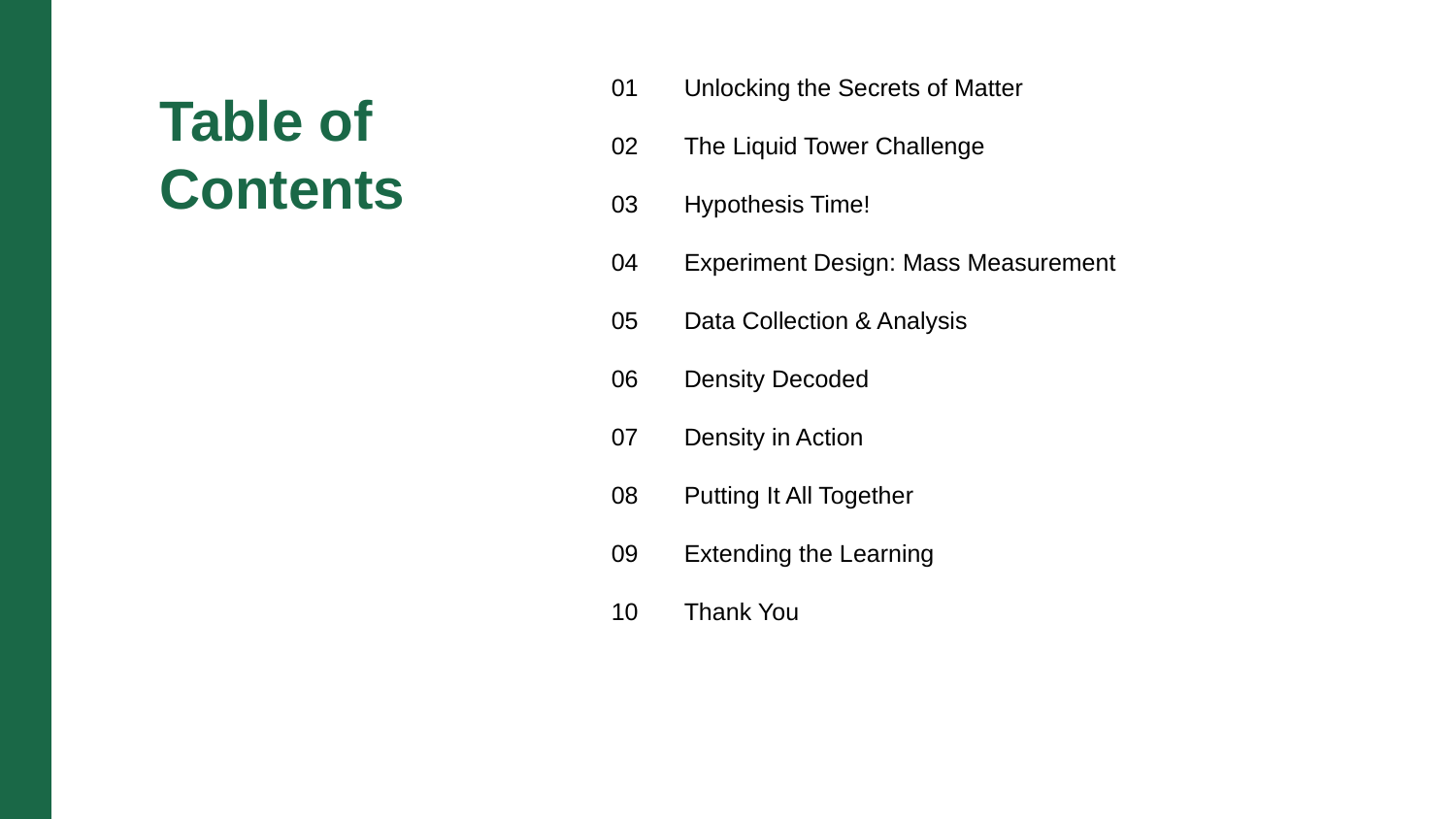

01
Unlocking the Secrets of Matter
Table of Contents
02
The Liquid Tower Challenge
03
Hypothesis Time!
04
Experiment Design: Mass Measurement
05
Data Collection & Analysis
06
Density Decoded
07
Density in Action
08
Putting It All Together
09
Extending the Learning
10
Thank You